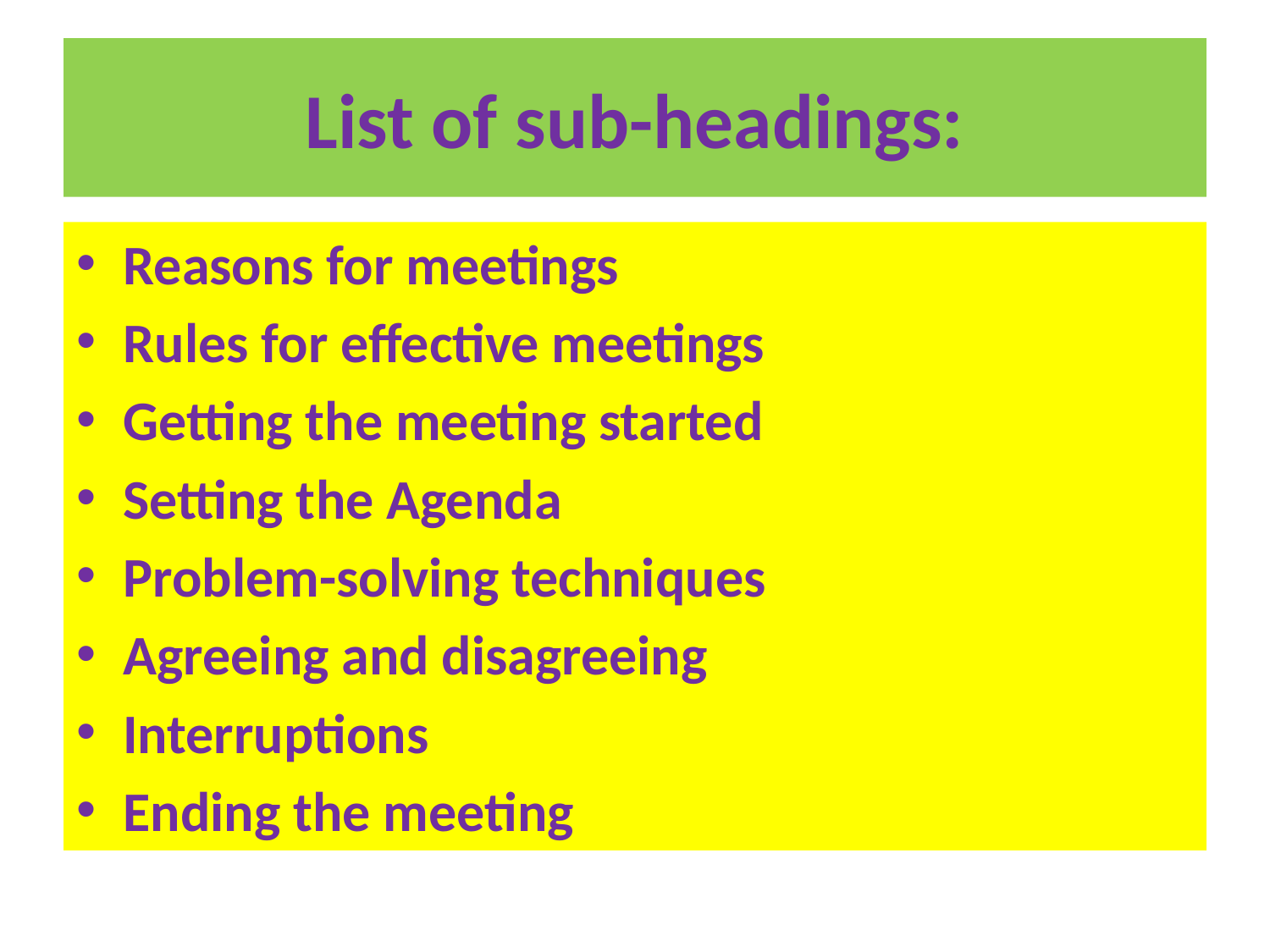

# List of sub-headings:
Reasons for meetings
Rules for effective meetings
Getting the meeting started
Setting the Agenda
Problem-solving techniques
Agreeing and disagreeing
Interruptions
Ending the meeting